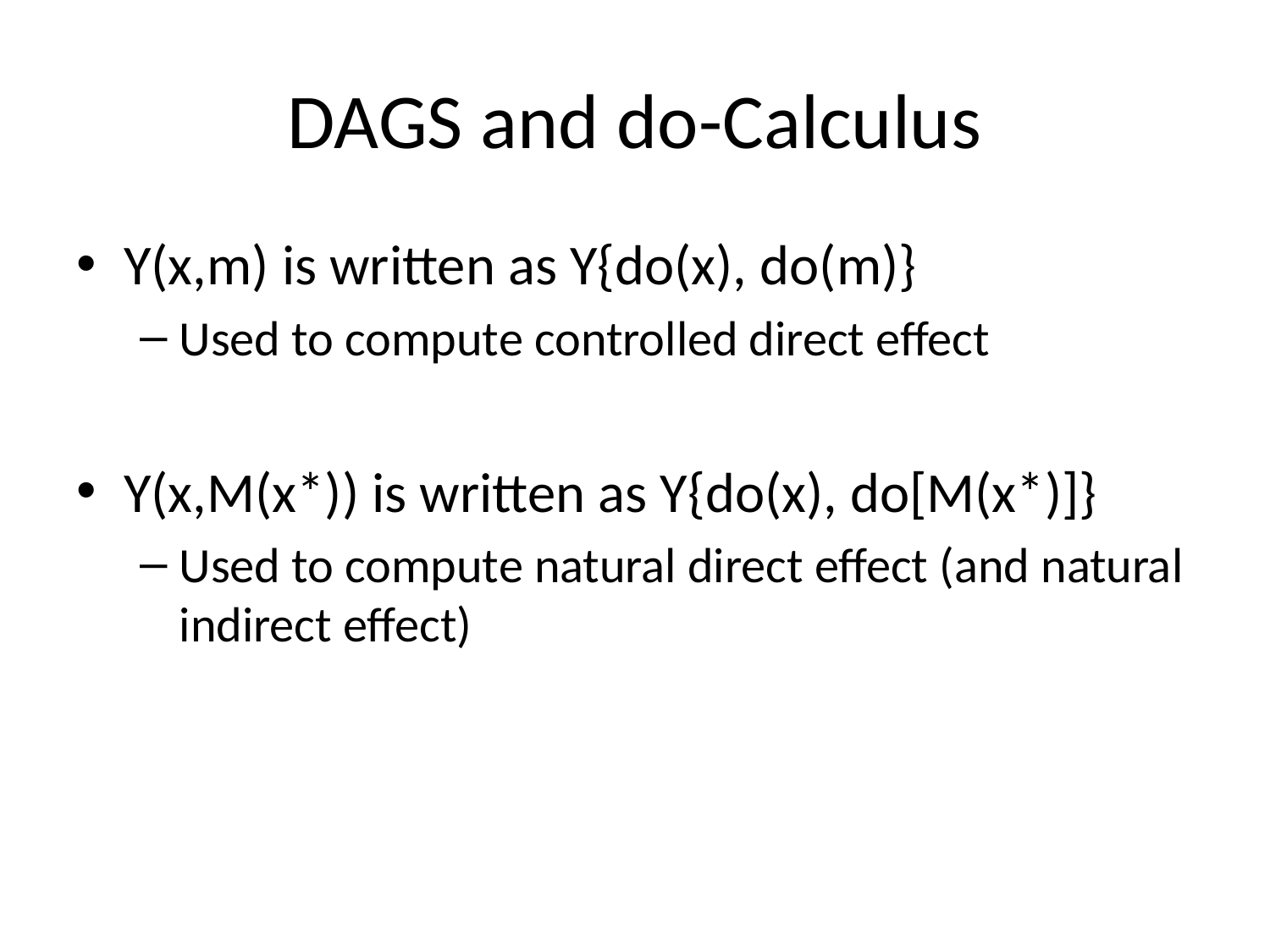

# DAGS and do-Calculus
Y(x,m) is written as Y{do(x), do(m)}
Used to compute controlled direct effect

Y(x,M(x*)) is written as Y{do(x), do[M(x*)]}
Used to compute natural direct effect (and natural indirect effect)